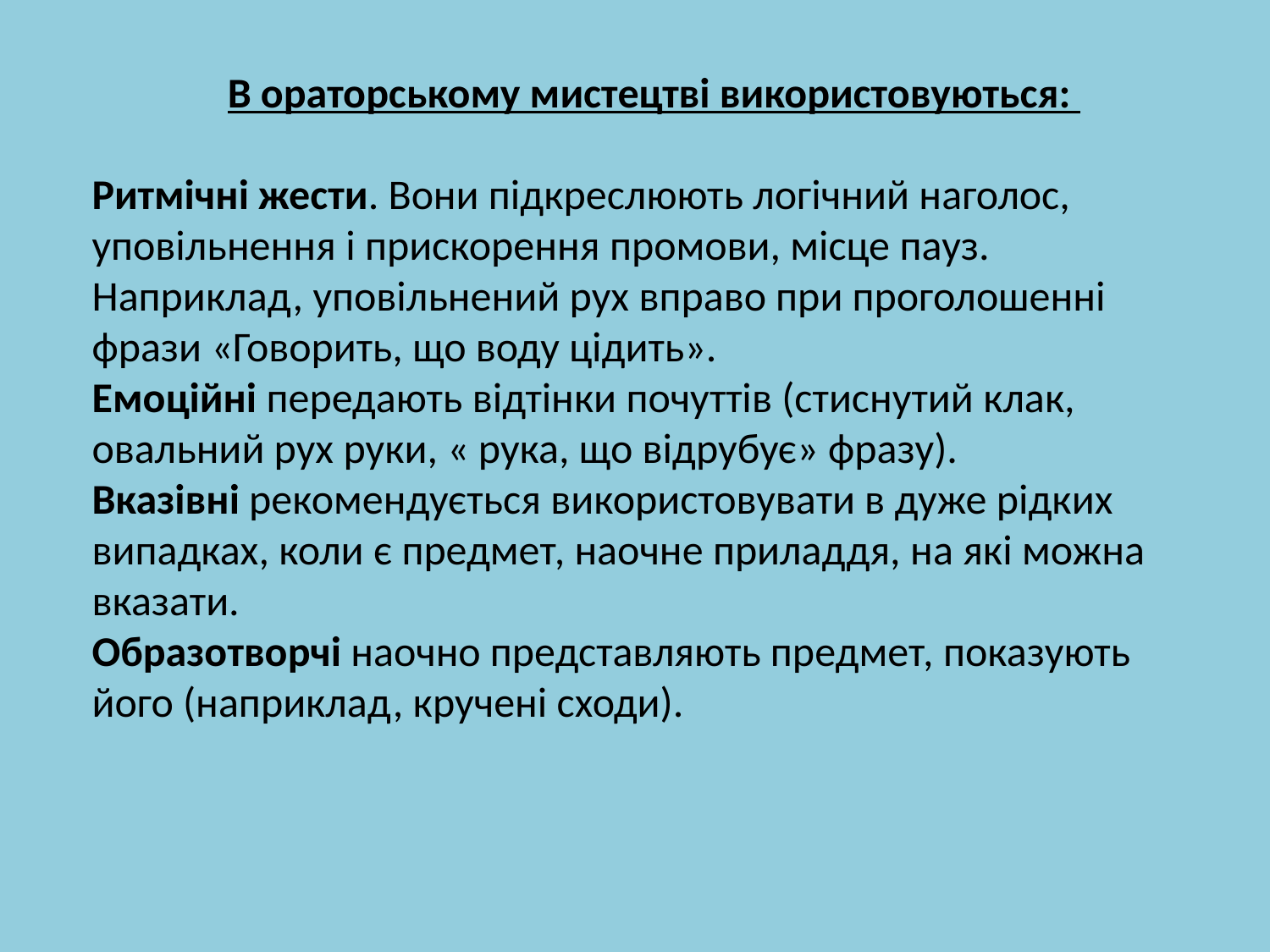

В ораторському мистецтві використовуються:

Ритмічні жести. Вони підкреслюють логічний наголос, уповільнення і прискорення промови, місце пауз. Наприклад, уповільнений рух вправо при проголошенні фрази «Говорить, що воду цідить».
Емоційні передають відтінки почуттів (стиснутий клак, овальний рух руки, « рука, що відрубує» фразу).
Вказівні рекомендується використовувати в дуже рідких випадках, коли є предмет, наочне приладдя, на які можна вказати.
Образотворчі наочно представляють предмет, показують його (наприклад, кручені сходи).